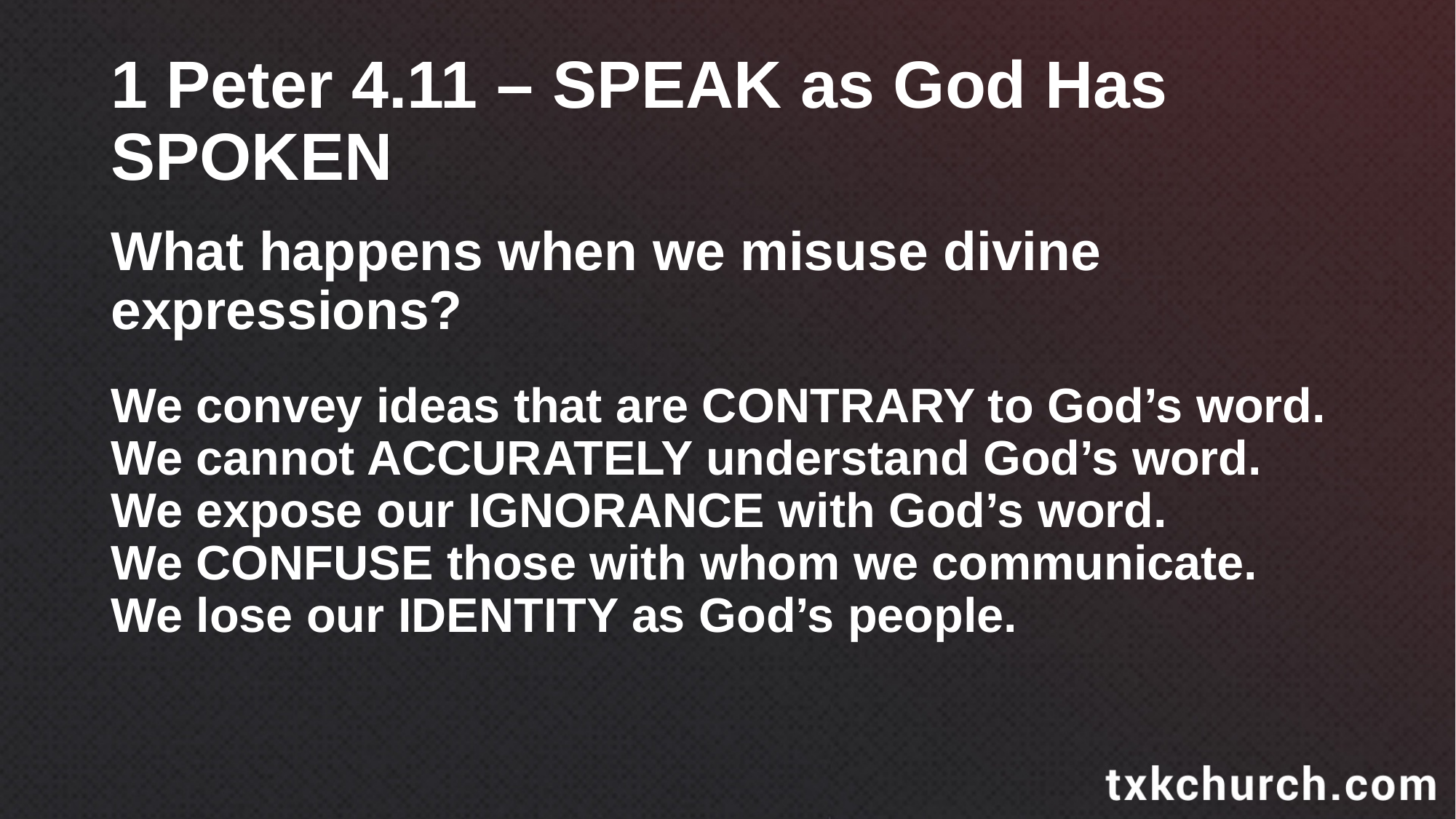

# 1 Peter 4.11 – SPEAK as God Has SPOKEN
What happens when we misuse divine expressions?

We convey ideas that are CONTRARY to God’s word.
We cannot ACCURATELY understand God’s word.
We expose our IGNORANCE with God’s word.
We CONFUSE those with whom we communicate.
We lose our IDENTITY as God’s people.